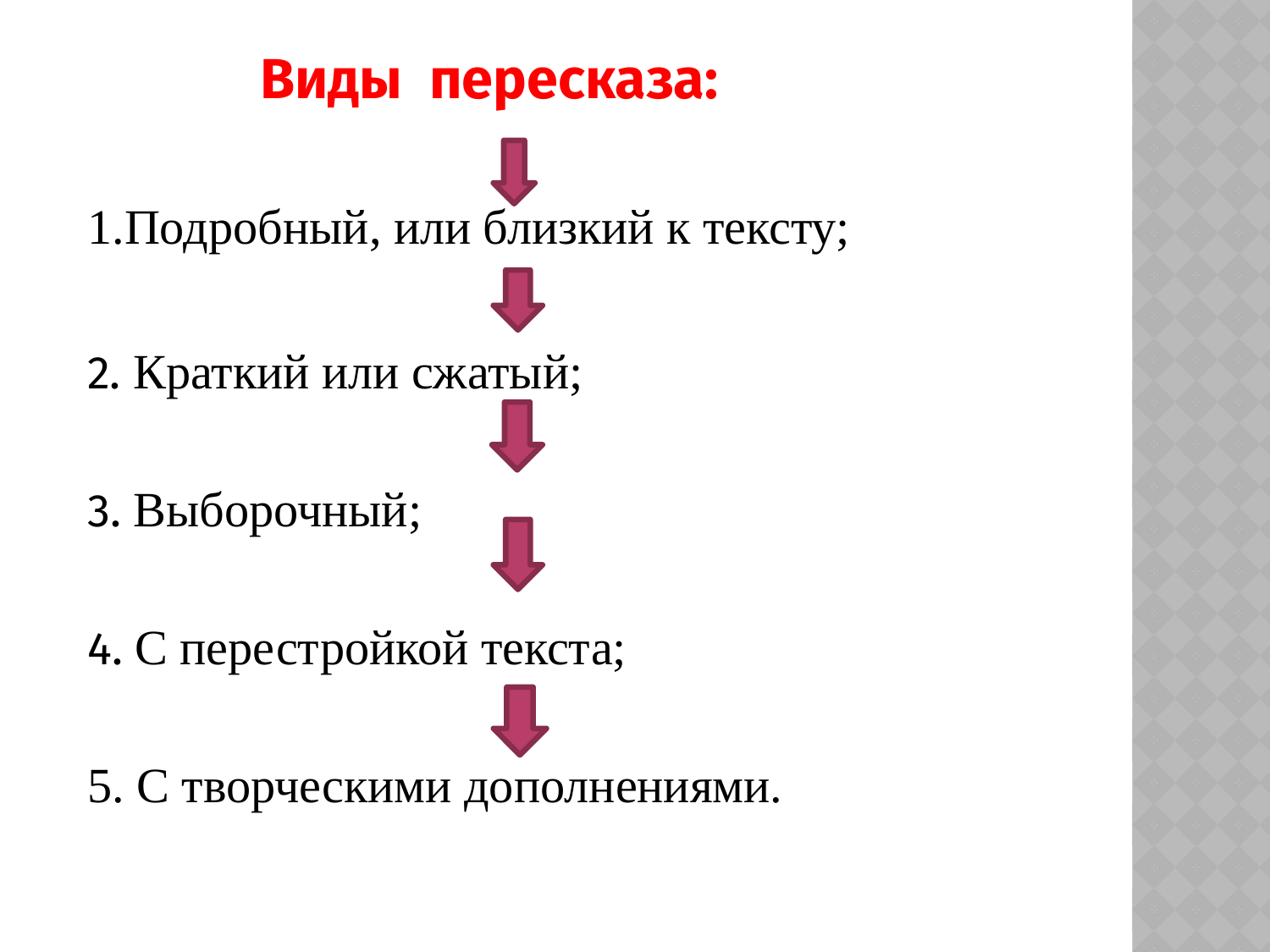

Виды  пересказа:

1.Подробный, или близкий к тексту;

2. Краткий или сжатый;

3. Выборочный;

4. С перестройкой текста;

5. С творческими дополнениями.